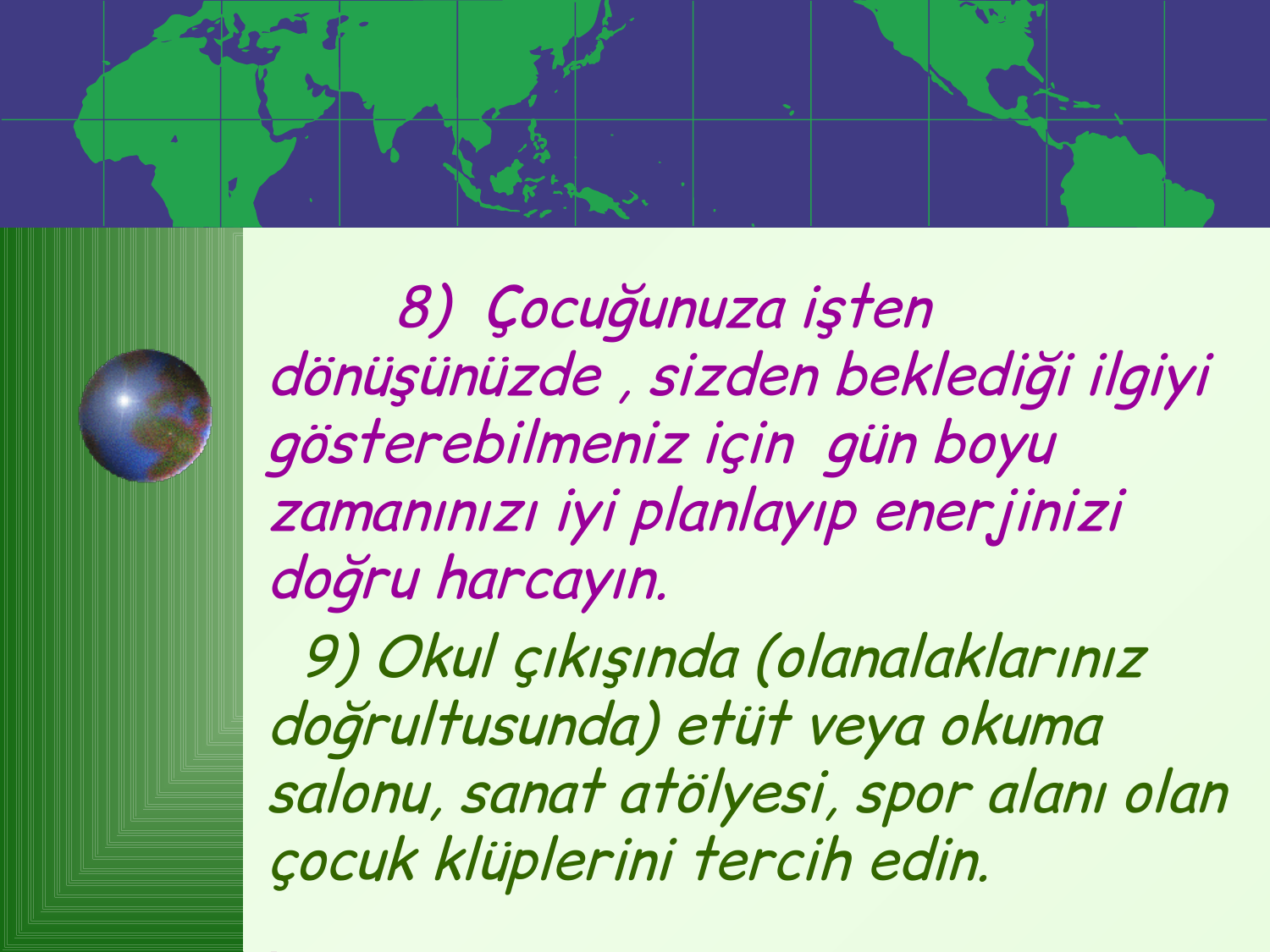

8)  Çocuğunuza işten dönüşünüzde , sizden beklediği ilgiyi gösterebilmeniz için  gün boyu zamanınızı iyi planlayıp enerjinizi doğru harcayın.
  9) Okul çıkışında (olanalaklarınız doğrultusunda) etüt veya okuma salonu, sanat atölyesi, spor alanı olan çocuk klüplerini tercih edin.
,